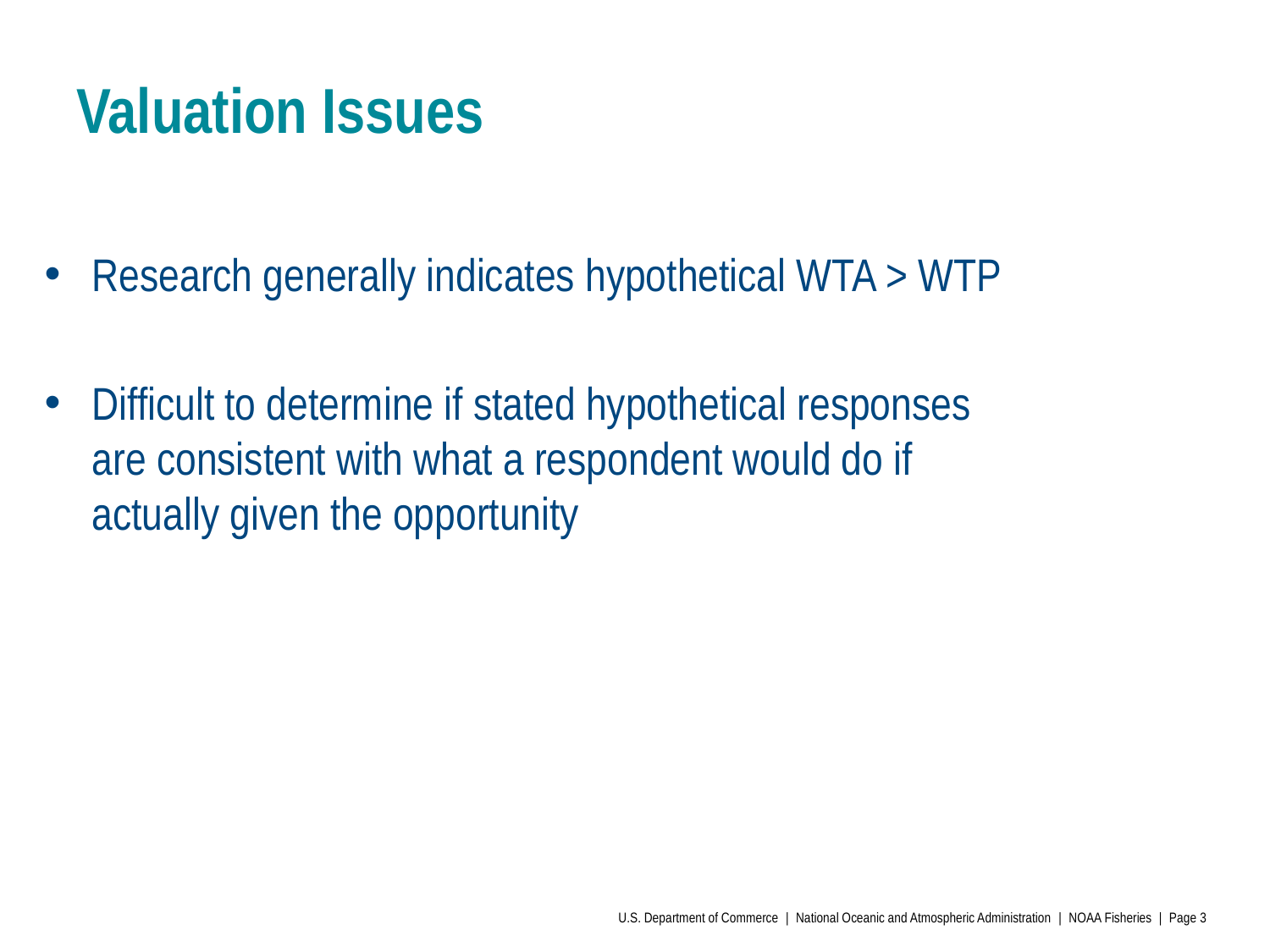

# Valuation Issues
Research generally indicates hypothetical WTA > WTP

Difficult to determine if stated hypothetical responses are consistent with what a respondent would do if actually given the opportunity

U.S. Department of Commerce | National Oceanic and Atmospheric Administration | NOAA Fisheries | Page 3